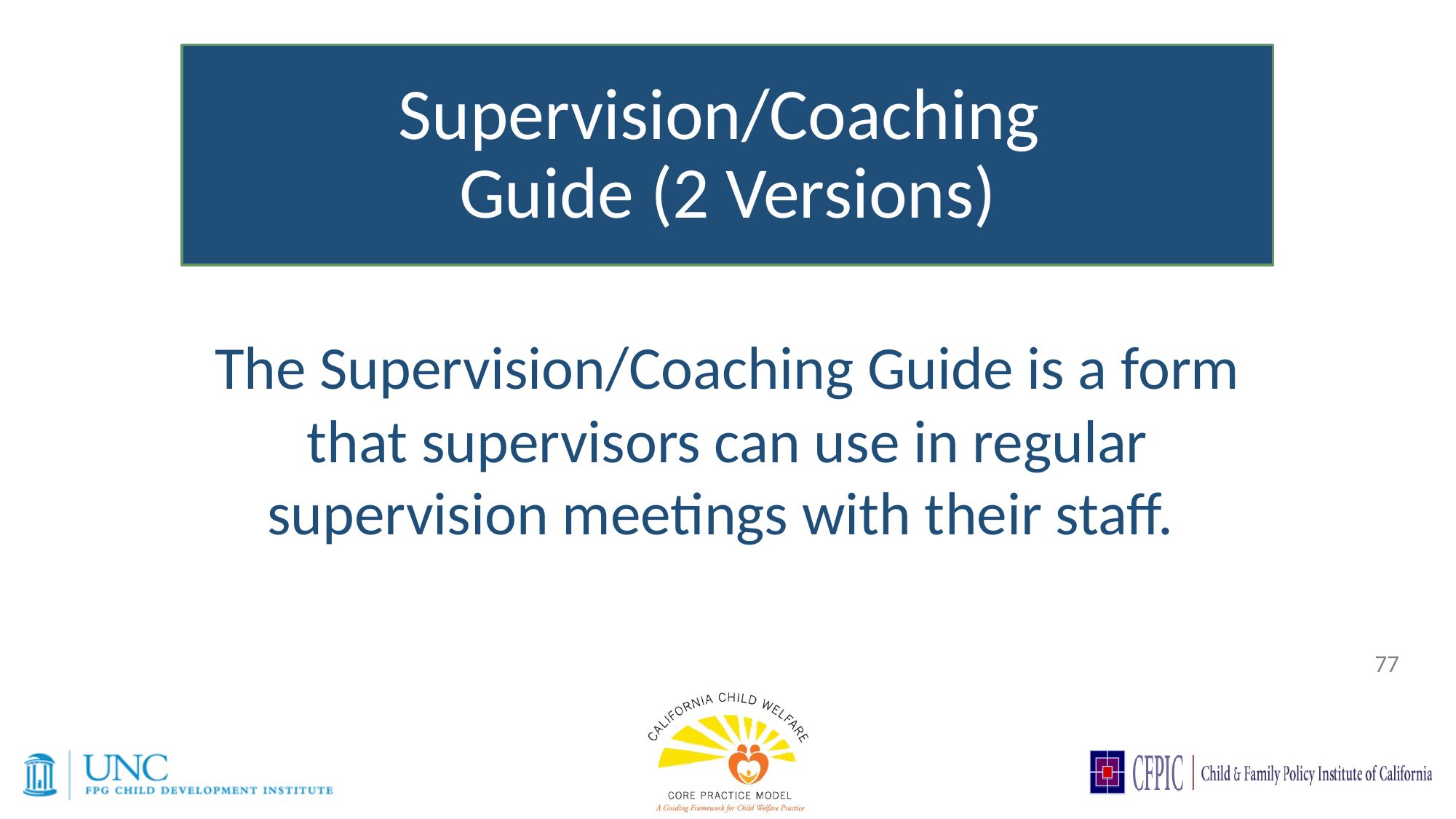

# Supervision/Coaching Guide (2 Versions)
The Supervision/Coaching Guide is a form that supervisors can use in regular supervision meetings with their staff.